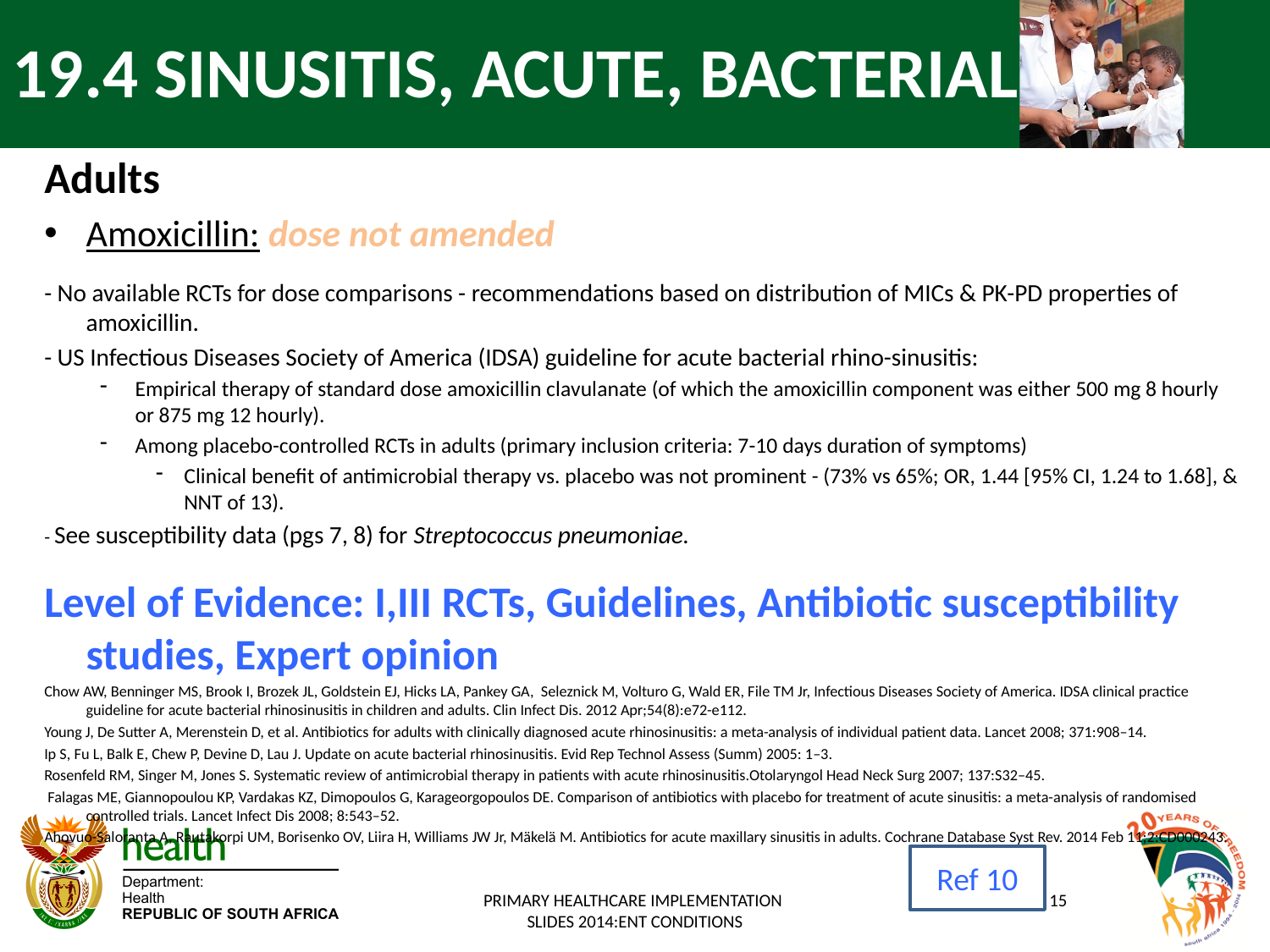

# 19.4 SINUSITIS, ACUTE, BACTERIAL
Adults
Amoxicillin: dose not amended

- No available RCTs for dose comparisons - recommendations based on distribution of MICs & PK-PD properties of amoxicillin.
- US Infectious Diseases Society of America (IDSA) guideline for acute bacterial rhino-sinusitis:
Empirical therapy of standard dose amoxicillin clavulanate (of which the amoxicillin component was either 500 mg 8 hourly or 875 mg 12 hourly).
Among placebo-controlled RCTs in adults (primary inclusion criteria: 7-10 days duration of symptoms)
Clinical benefit of antimicrobial therapy vs. placebo was not prominent - (73% vs 65%; OR, 1.44 [95% CI, 1.24 to 1.68], & NNT of 13).
- See susceptibility data (pgs 7, 8) for Streptococcus pneumoniae.

Level of Evidence: I,III RCTs, Guidelines, Antibiotic susceptibility studies, Expert opinion
Chow AW, Benninger MS, Brook I, Brozek JL, Goldstein EJ, Hicks LA, Pankey GA,  Seleznick M, Volturo G, Wald ER, File TM Jr, Infectious Diseases Society of America. IDSA clinical practice guideline for acute bacterial rhinosinusitis in children and adults. Clin Infect Dis. 2012 Apr;54(8):e72-e112.
Young J, De Sutter A, Merenstein D, et al. Antibiotics for adults with clinically diagnosed acute rhinosinusitis: a meta-analysis of individual patient data. Lancet 2008; 371:908–14.
Ip S, Fu L, Balk E, Chew P, Devine D, Lau J. Update on acute bacterial rhinosinusitis. Evid Rep Technol Assess (Summ) 2005: 1–3.
Rosenfeld RM, Singer M, Jones S. Systematic review of antimicrobial therapy in patients with acute rhinosinusitis.Otolaryngol Head Neck Surg 2007; 137:S32–45.
 Falagas ME, Giannopoulou KP, Vardakas KZ, Dimopoulos G, Karageorgopoulos DE. Comparison of antibiotics with placebo for treatment of acute sinusitis: a meta-analysis of randomised controlled trials. Lancet Infect Dis 2008; 8:543–52.
Ahovuo-Saloranta A, Rautakorpi UM, Borisenko OV, Liira H, Williams JW Jr, Mäkelä M. Antibiotics for acute maxillary sinusitis in adults. Cochrane Database Syst Rev. 2014 Feb 11;2:CD000243.

Ref 10
PRIMARY HEALTHCARE IMPLEMENTATION
SLIDES 2014:ENT CONDITIONS
15